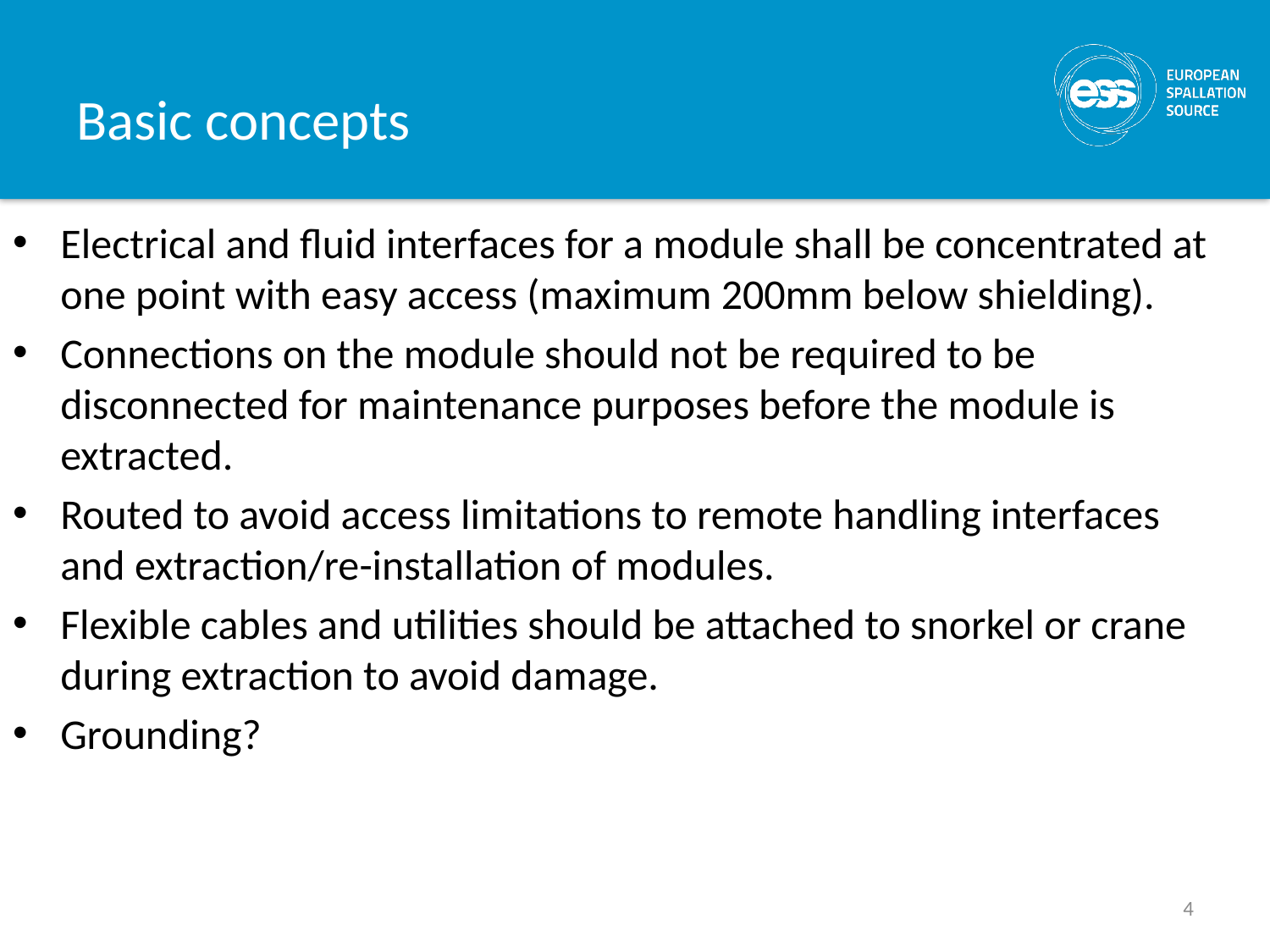

# Basic concepts
Electrical and fluid interfaces for a module shall be concentrated at one point with easy access (maximum 200mm below shielding).
Connections on the module should not be required to be disconnected for maintenance purposes before the module is extracted.
Routed to avoid access limitations to remote handling interfaces and extraction/re-installation of modules.
Flexible cables and utilities should be attached to snorkel or crane during extraction to avoid damage.
Grounding?
4